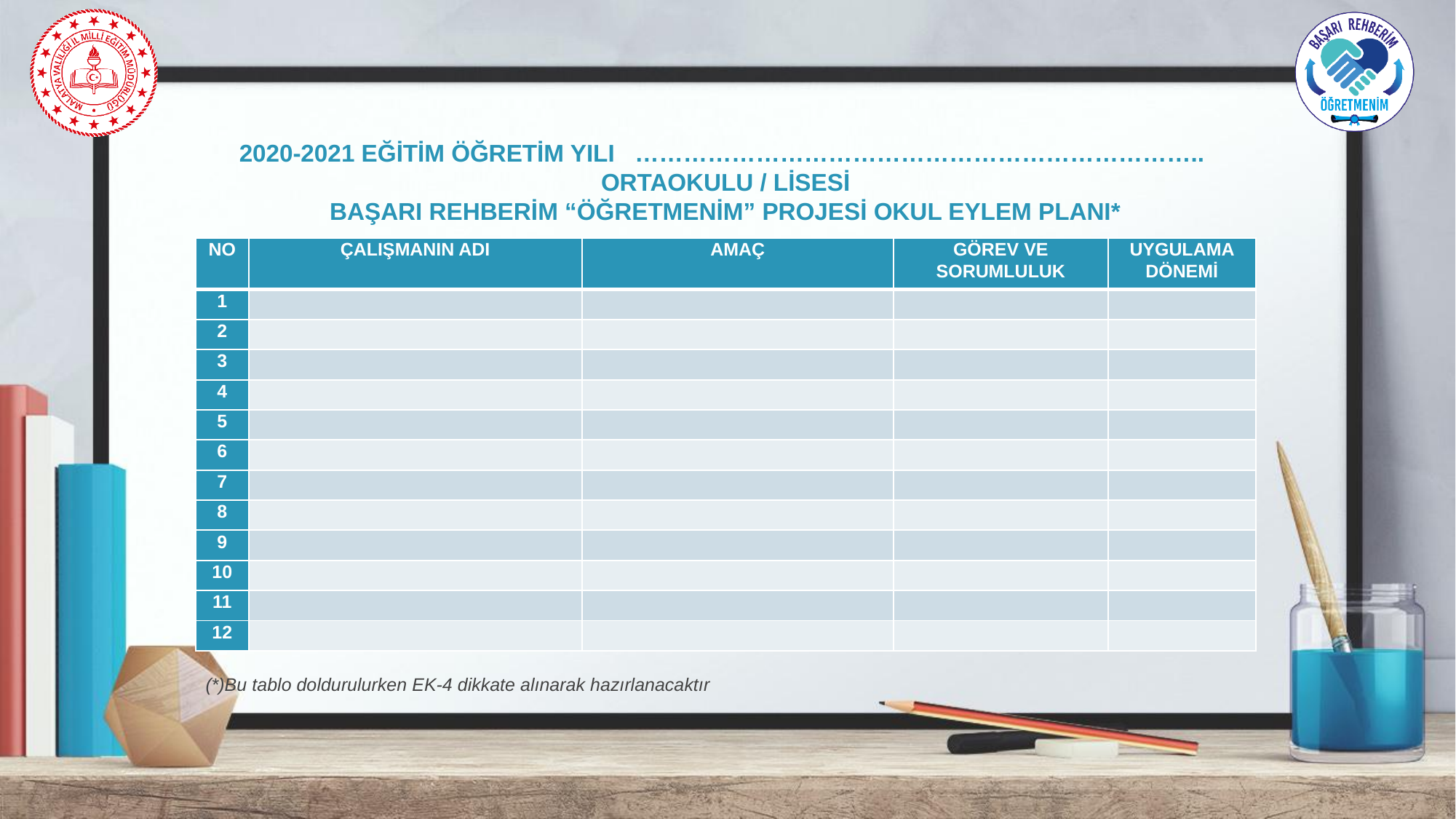

# 2020-2021 EĞİTİM ÖĞRETİM YILI   ……………………………………………………………..  ORTAOKULU / LİSESİ BAŞARI REHBERİM “ÖĞRETMENİM” PROJESİ OKUL EYLEM PLANI*
| NO | ÇALIŞMANIN ADI | AMAÇ | GÖREV VE SORUMLULUK | UYGULAMA DÖNEMİ |
| --- | --- | --- | --- | --- |
| 1 |  |  |  |  |
| 2 |  |  |  |  |
| 3 |  |  |  |  |
| 4 |  |  |  |  |
| 5 |  |  |  |  |
| 6 |  |  |  |  |
| 7 |  |  |  |  |
| 8 |  |  |  |  |
| 9 |  |  |  |  |
| 10 |  |  |  |  |
| 11 |  |  |  |  |
| 12 |  |  |  |  |
(*)Bu tablo doldurulurken EK-4 dikkate alınarak hazırlanacaktır